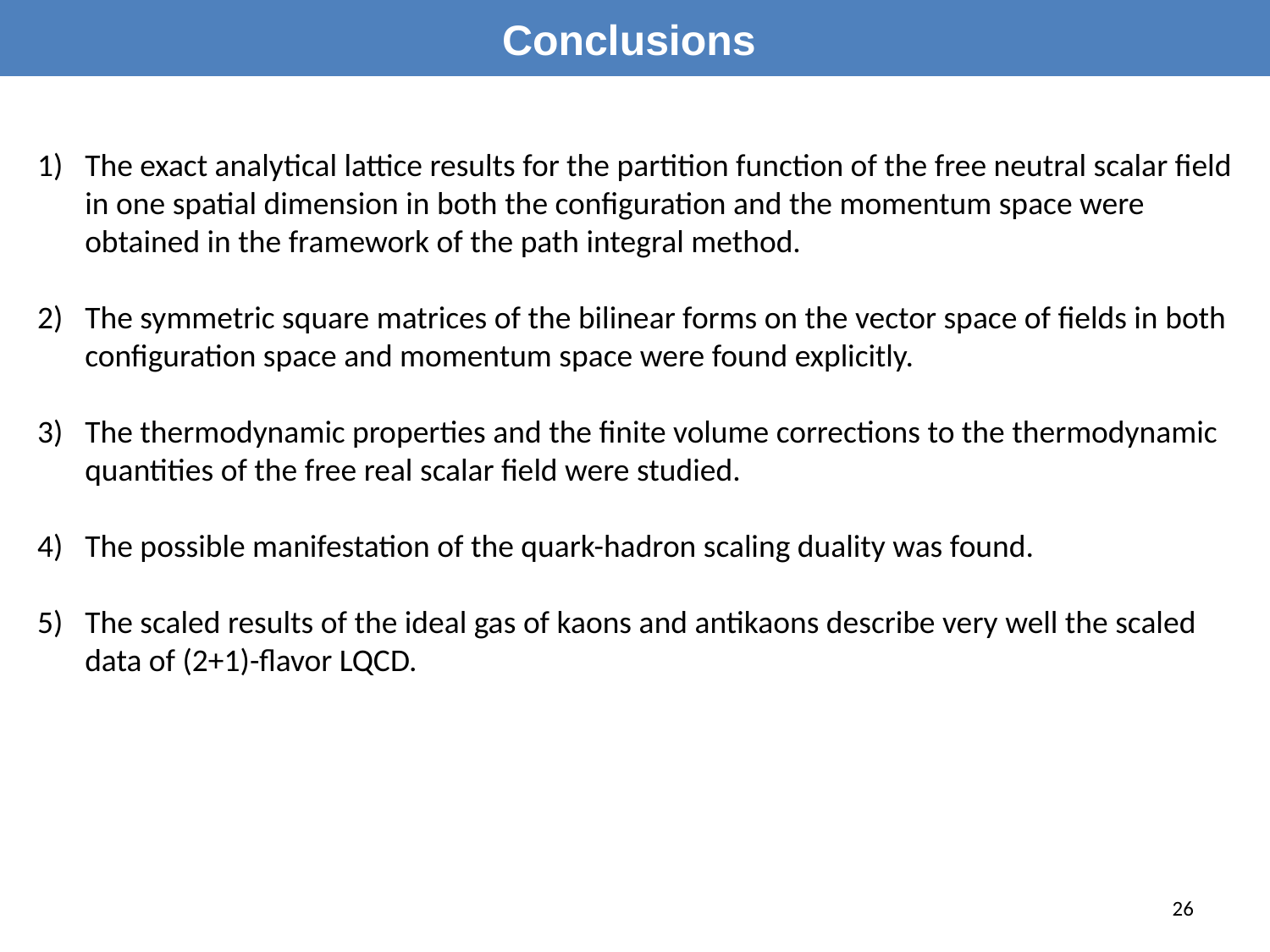

# Conclusions
The exact analytical lattice results for the partition function of the free neutral scalar field in one spatial dimension in both the configuration and the momentum space were obtained in the framework of the path integral method.

The symmetric square matrices of the bilinear forms on the vector space of fields in both configuration space and momentum space were found explicitly.

The thermodynamic properties and the finite volume corrections to the thermodynamic quantities of the free real scalar field were studied.

The possible manifestation of the quark-hadron scaling duality was found.

The scaled results of the ideal gas of kaons and antikaons describe very well the scaled data of (2+1)-flavor LQCD.
26